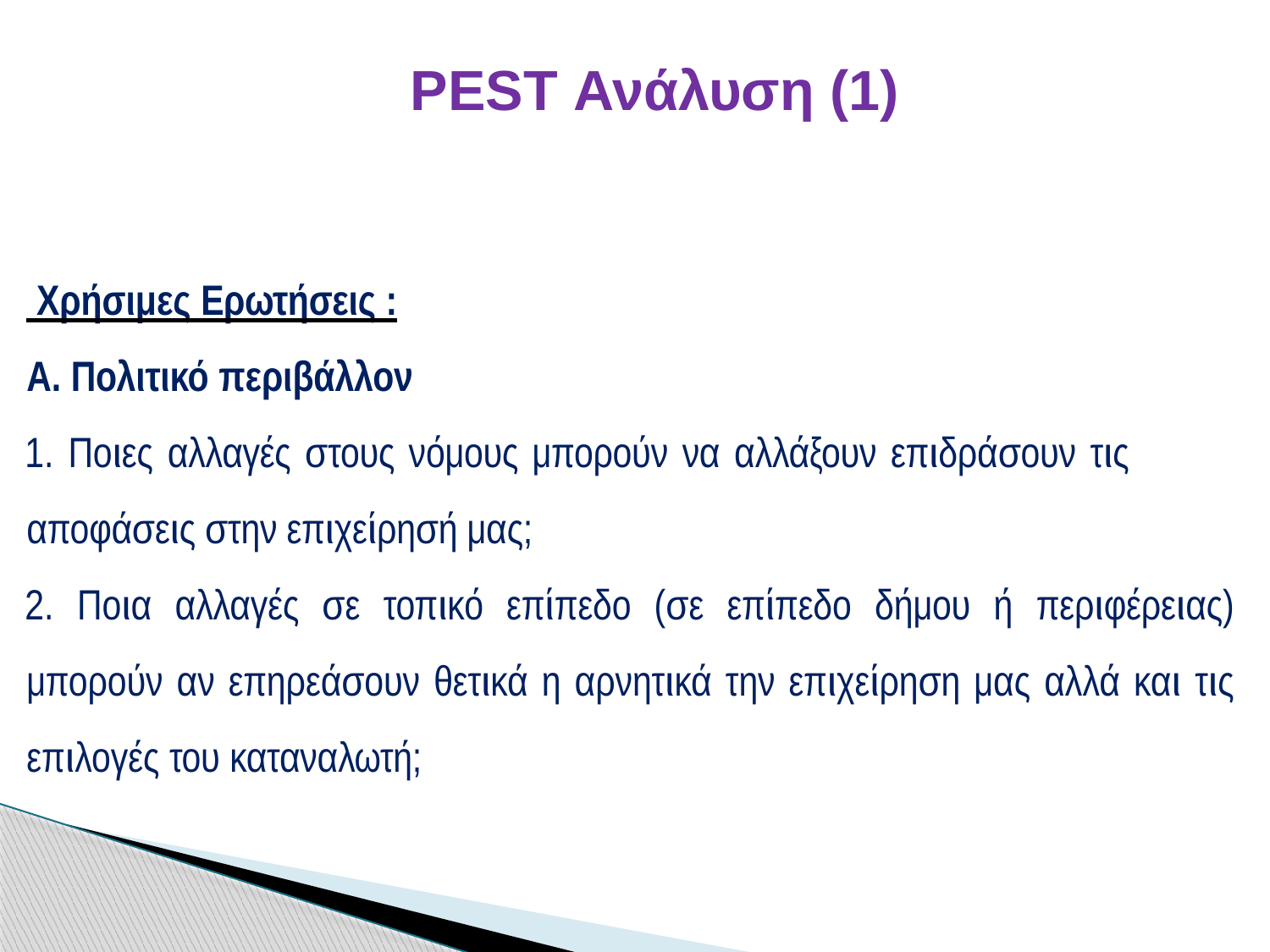

PEST Ανάλυση (1)
 Χρήσιμες Ερωτήσεις :
Α. Πολιτικό περιβάλλον
 Ποιες αλλαγές στους νόμους μπορούν να αλλάξουν επιδράσουν τις αποφάσεις στην επιχείρησή μας;
 Ποια αλλαγές σε τοπικό επίπεδο (σε επίπεδο δήμου ή περιφέρειας) μπορούν αν επηρεάσουν θετικά η αρνητικά την επιχείρηση μας αλλά και τις επιλογές του καταναλωτή;